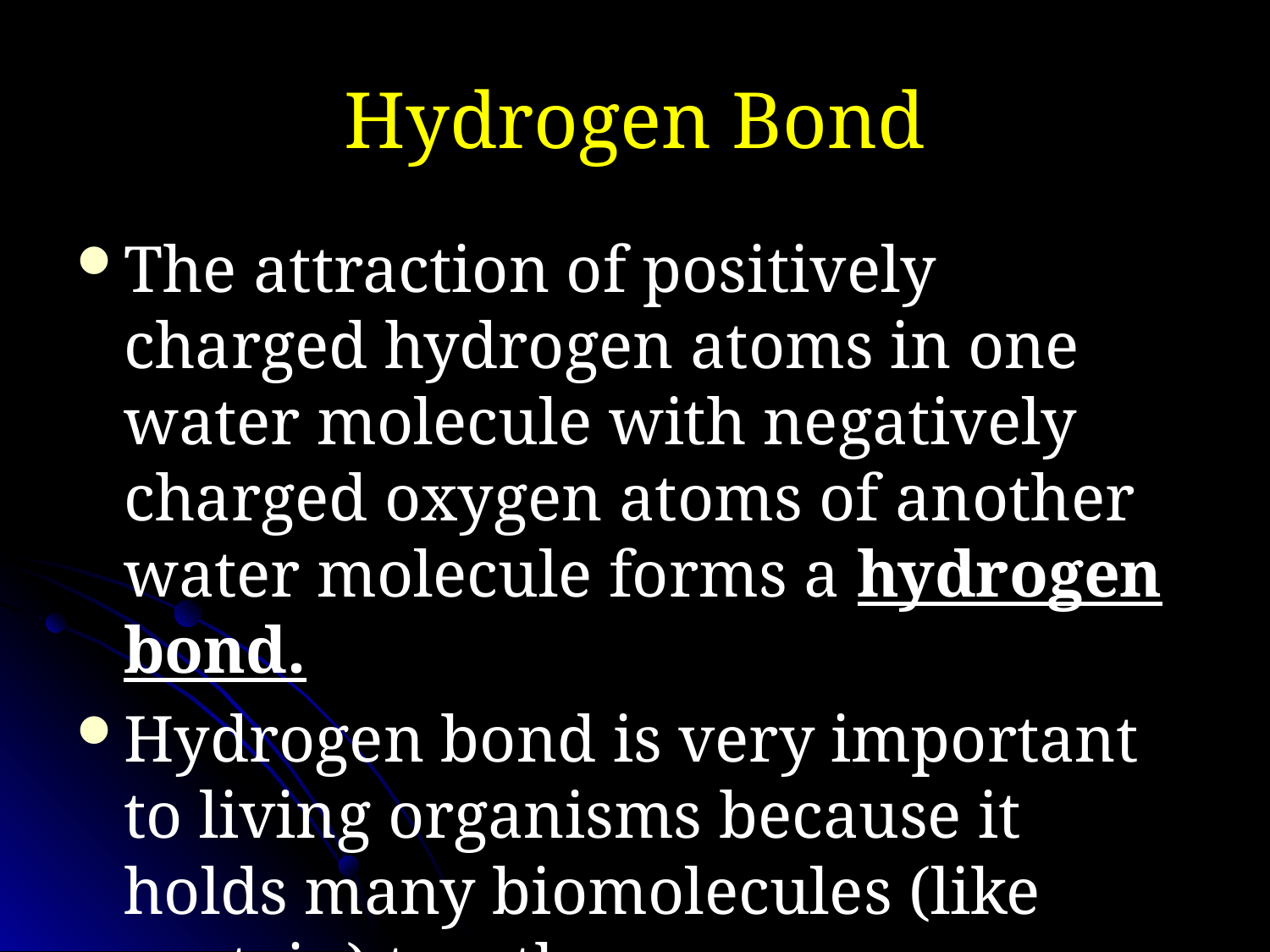

# Hydrogen Bond
The attraction of positively charged hydrogen atoms in one water molecule with negatively charged oxygen atoms of another water molecule forms a hydrogen bond.
Hydrogen bond is very important to living organisms because it holds many biomolecules (like protein) together.